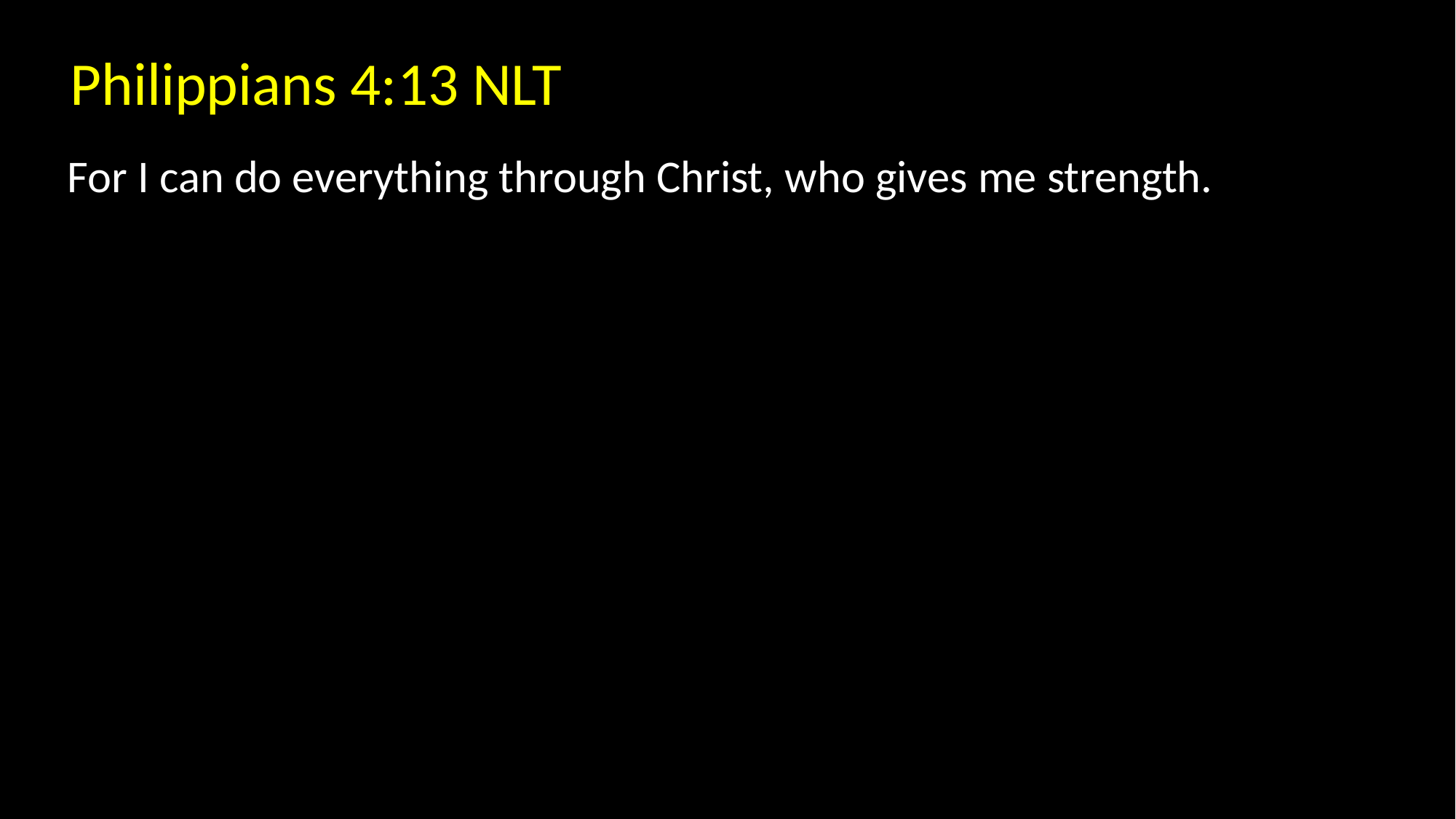

Philippians 4:13 NLT

For I can do everything through Christ, who gives me strength.